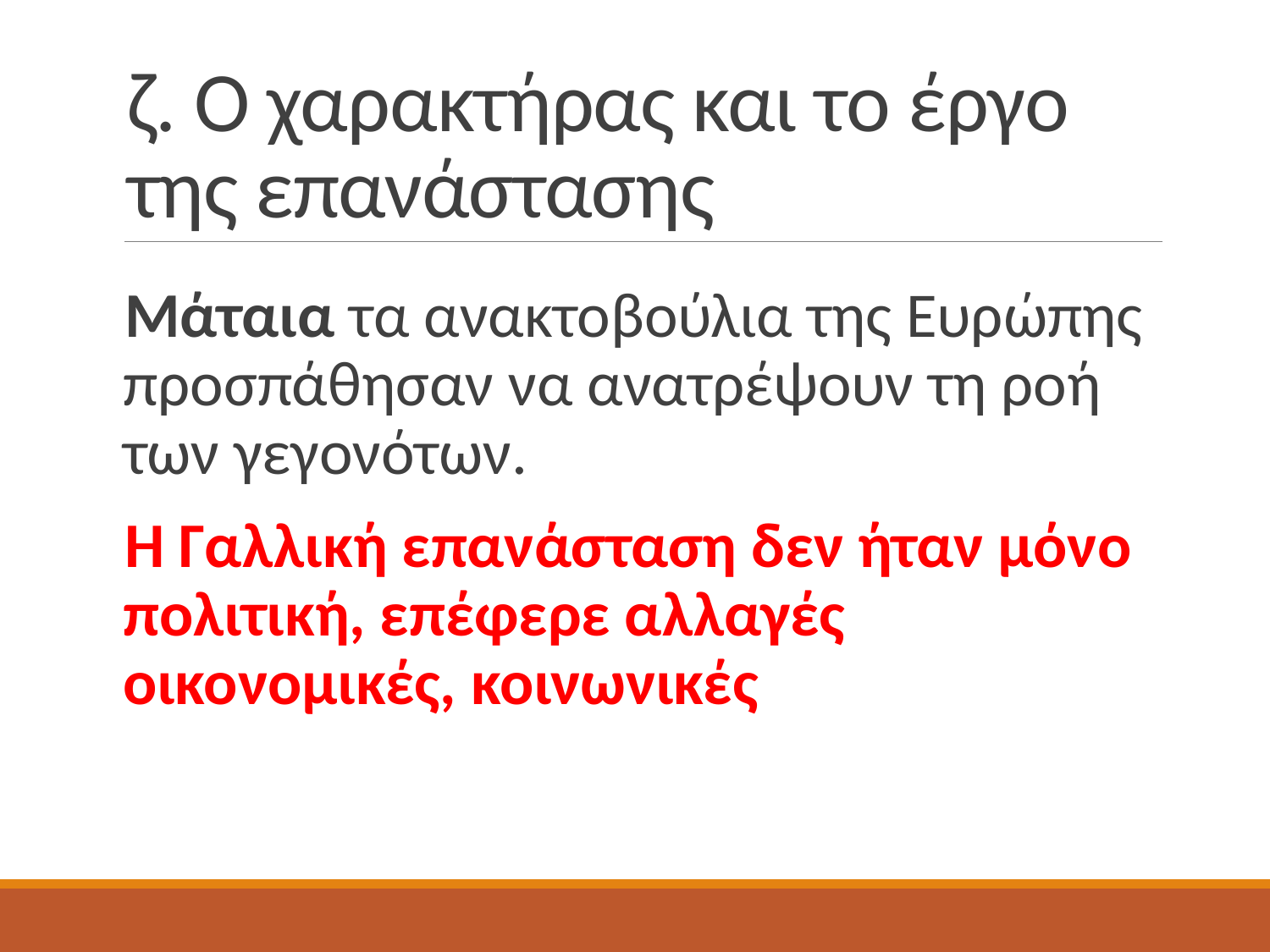

# ζ. Ο χαρακτήρας και το έργο της επανάστασης
Μάταια τα ανακτοβούλια της Ευρώπης προσπάθησαν να ανατρέψουν τη ροή των γεγονότων.
Η Γαλλική επανάσταση δεν ήταν μόνο πολιτική, επέφερε αλλαγές οικονομικές, κοινωνικές